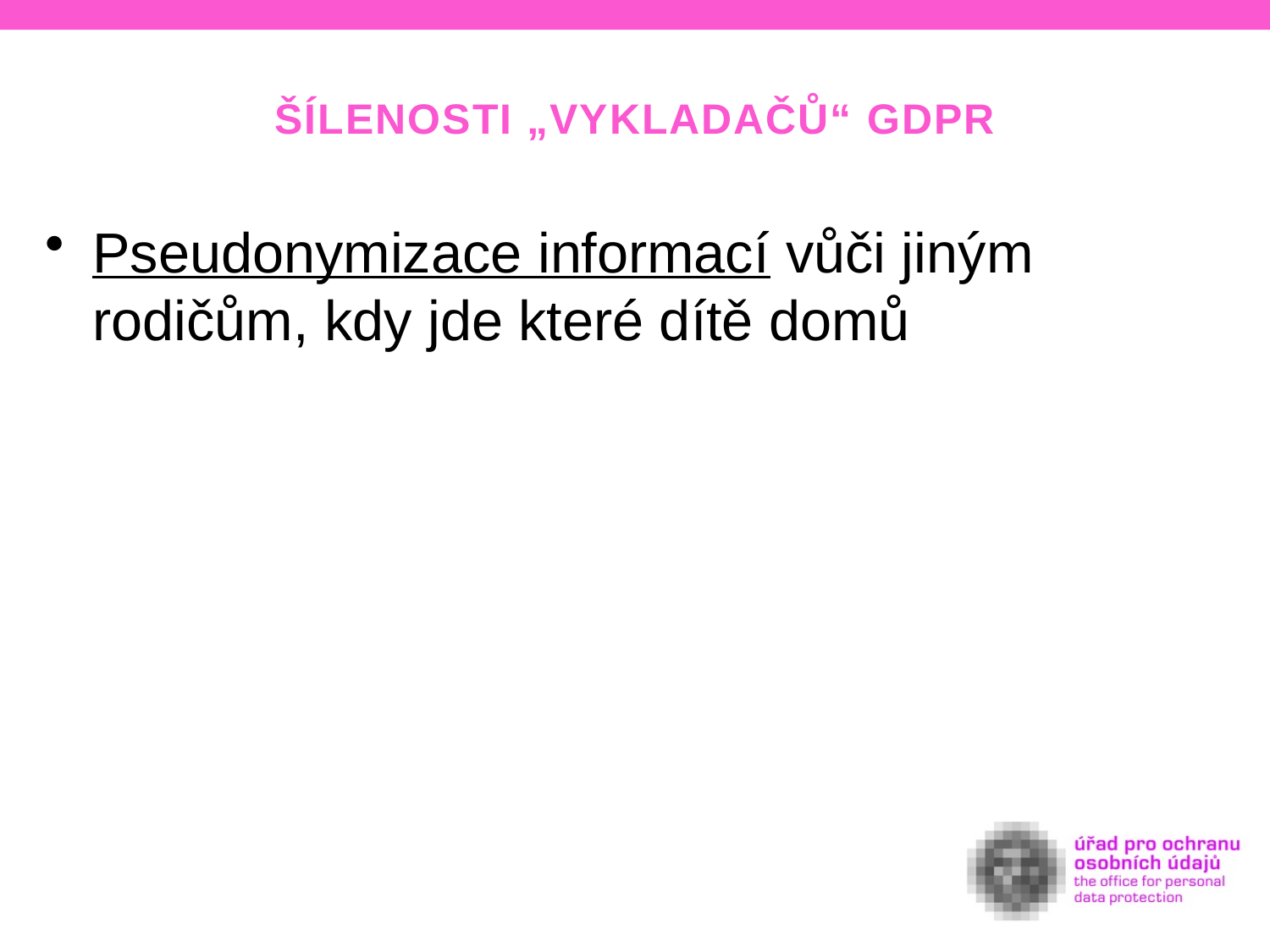

ŠÍLENOSTI „VYKLADAČŮ“ gdpr
# Pseudonymizace informací vůči jiným rodičům, kdy jde které dítě domů